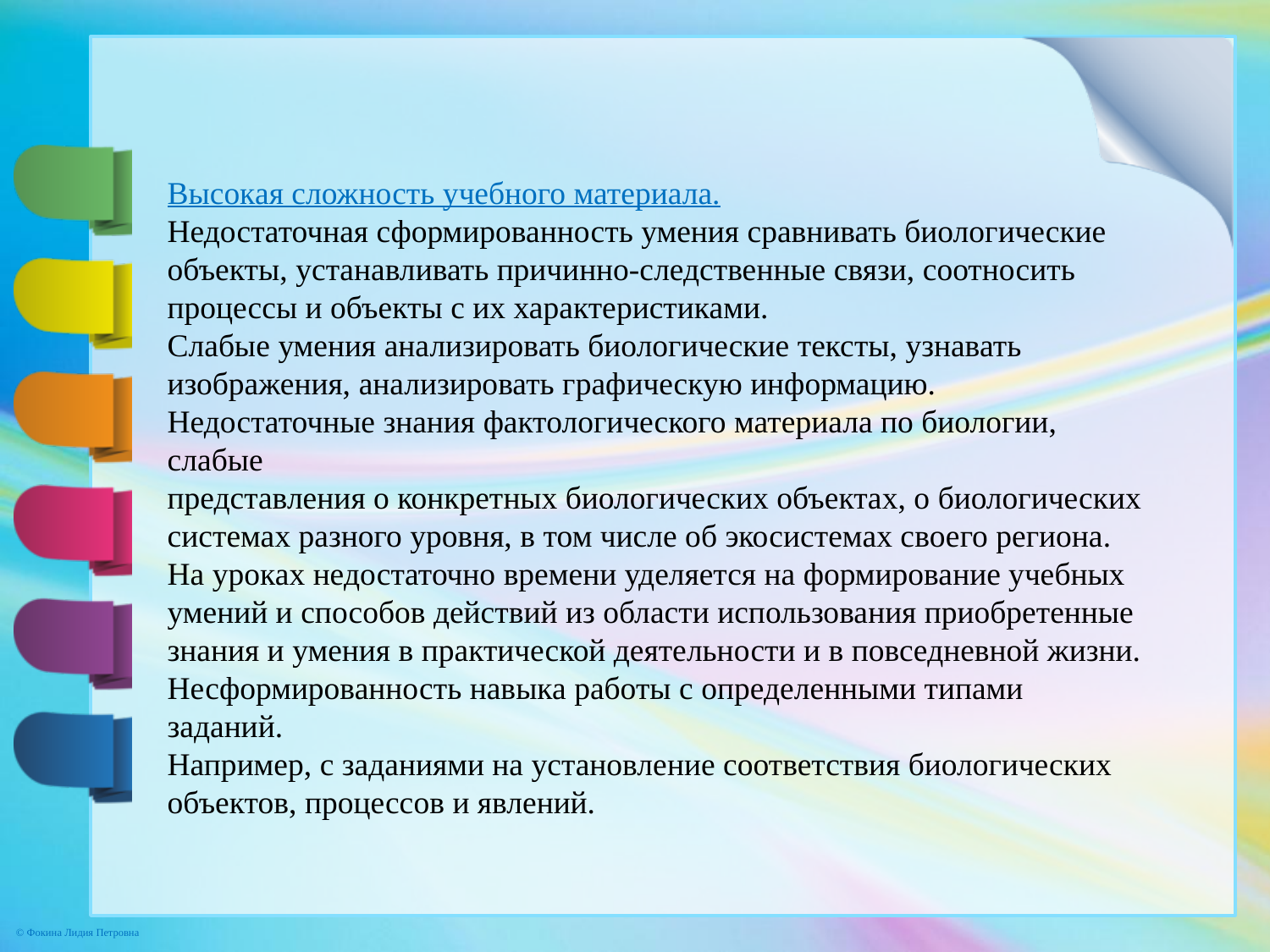

Высокая сложность учебного материала.
Недостаточная сформированность умения сравнивать биологические объекты, устанавливать причинно-следственные связи, соотносить процессы и объекты с их характеристиками.
Слабые умения анализировать биологические тексты, узнавать изображения, анализировать графическую информацию.
Недостаточные знания фактологического материала по биологии, слабые
представления о конкретных биологических объектах, о биологических системах разного уровня, в том числе об экосистемах своего региона.
На уроках недостаточно времени уделяется на формирование учебных умений и способов действий из области использования приобретенные знания и умения в практической деятельности и в повседневной жизни.
Несформированность навыка работы с определенными типами заданий.
Например, с заданиями на установление соответствия биологических объектов, процессов и явлений.